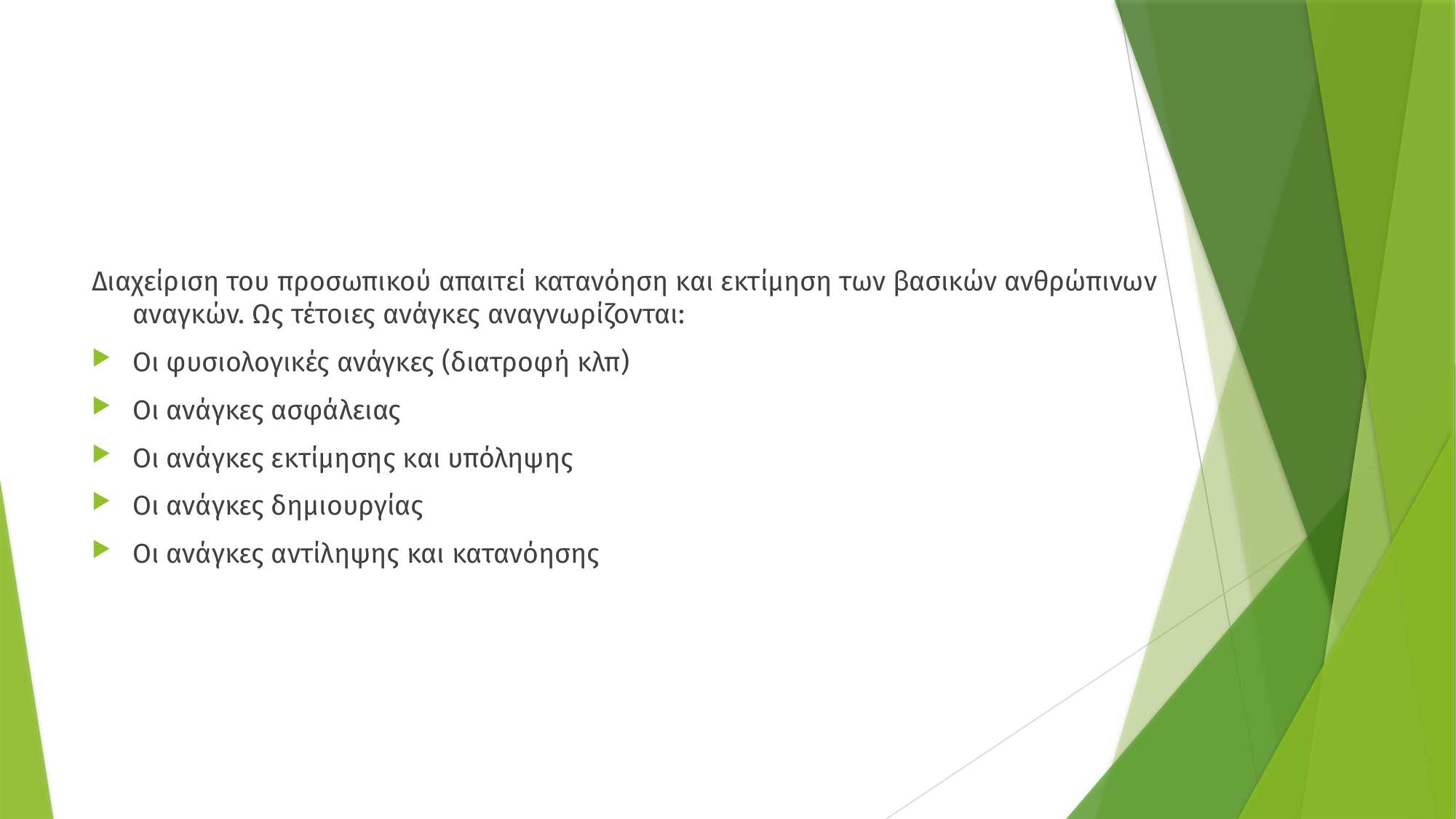

#
Διαχείριση του προσωπικού απαιτεί κατανόηση και εκτίμηση των βασικών ανθρώπινων αναγκών. Ως τέτοιες ανάγκες αναγνωρίζονται:
Οι φυσιολογικές ανάγκες (διατροφή κλπ)
Οι ανάγκες ασφάλειας
Οι ανάγκες εκτίμησης και υπόληψης
Οι ανάγκες δημιουργίας
Οι ανάγκες αντίληψης και κατανόησης